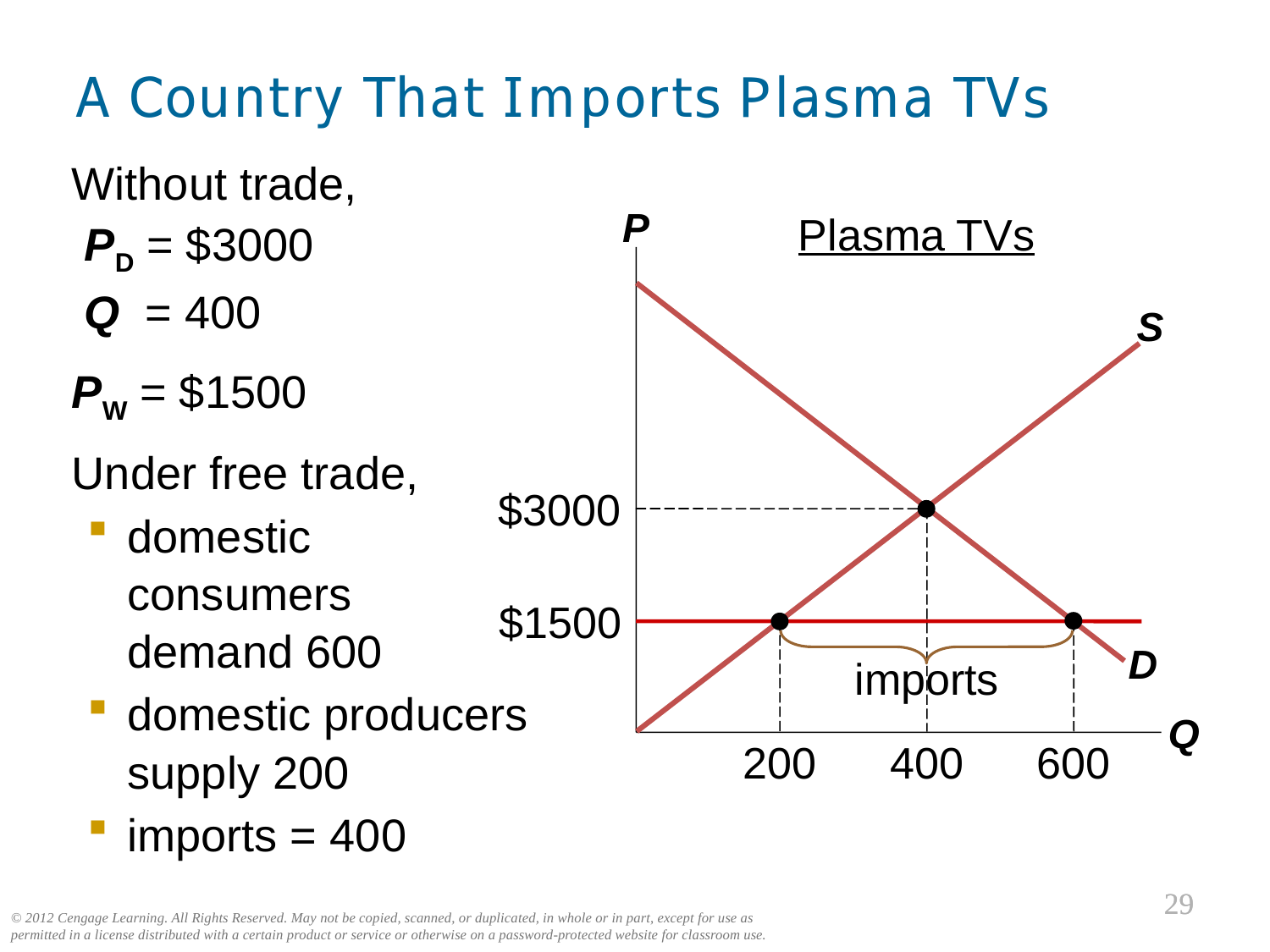

A Country That Imports Plasma TVs
Without trade,
 PD = $3000
 Q  = 400
PW = $1500
Under free trade,
domestic
consumers
demand 600
domestic producers
supply 200
imports = 400
P

Q
Plasma TVs

D
S

$3000

400
$1500

600

200

imports